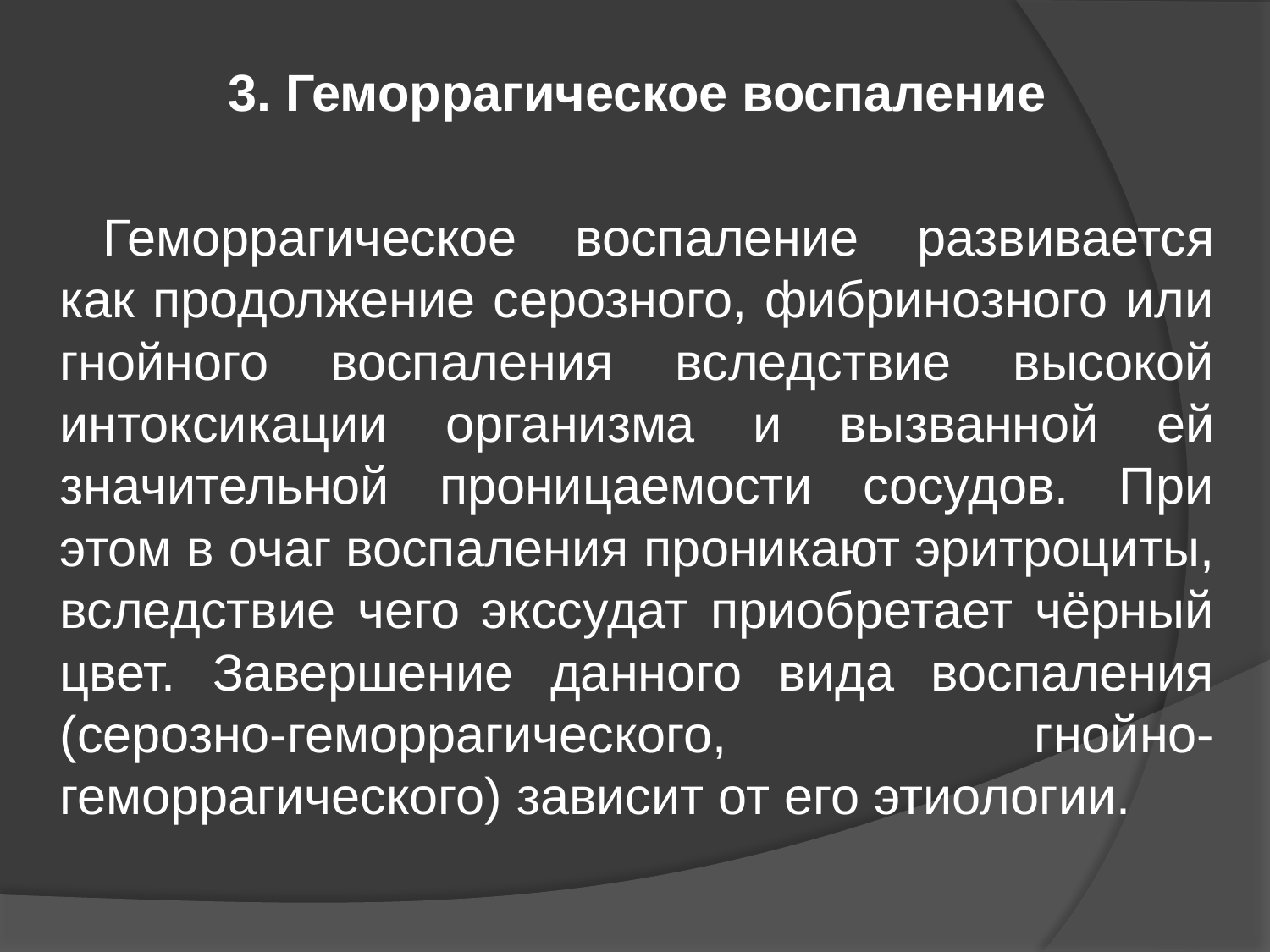

3. Геморрагическое воспаление

Геморрагическое воспаление развивается как продолжение серозного, фибринозного или гнойного воспаления вследствие высокой интоксикации организма и вызванной ей значительной проницаемости сосудов. При этом в очаг воспаления проникают эритроциты, вследствие чего экссудат приобретает чёрный цвет. Завершение данного вида воспаления (серозно-геморрагического, гнойно-геморрагического) зависит от его этиологии.